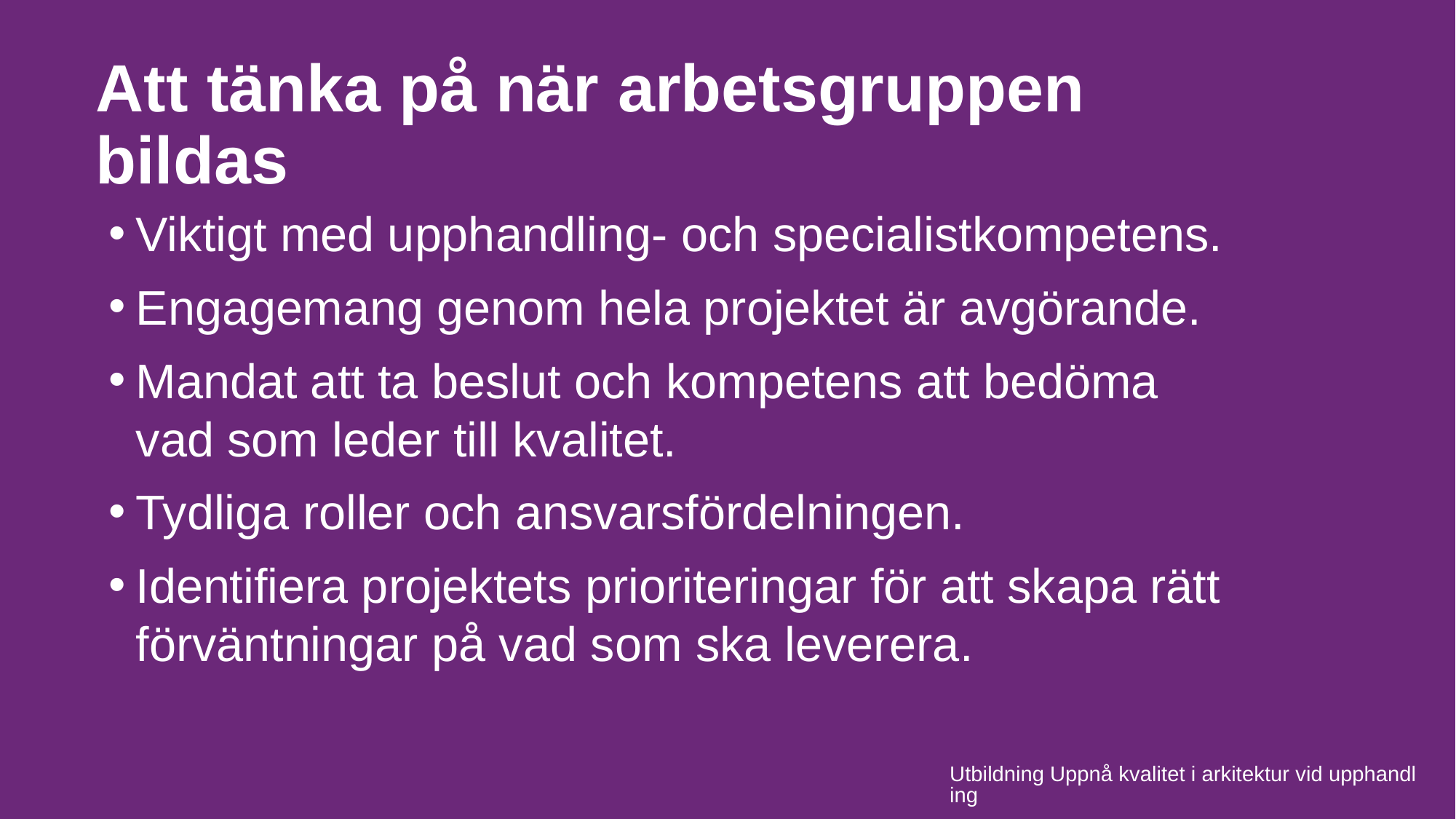

# Att tänka på när arbetsgruppen bildas
Viktigt med upphandling- och specialistkompetens.
Engagemang genom hela projektet är avgörande.
Mandat att ta beslut och kompetens att bedöma vad som leder till kvalitet.
Tydliga roller och ansvarsfördelningen.
Identifiera projektets prioriteringar för att skapa rätt förväntningar på vad som ska leverera.

Utbildning Uppnå kvalitet i arkitektur vid upphandling